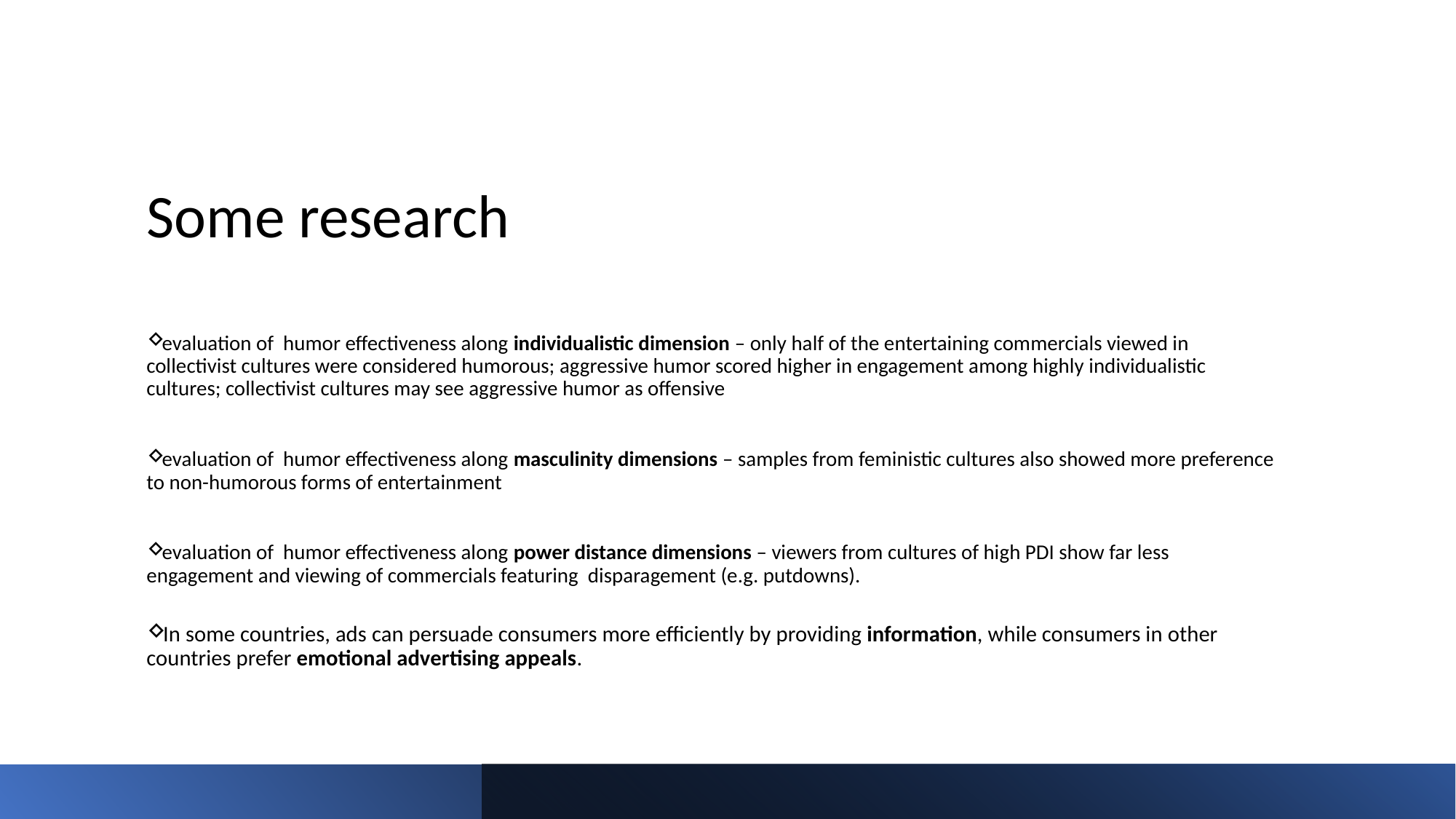

# Some research

evaluation of  humor effectiveness along individualistic dimension – only half of the entertaining commercials viewed in collectivist cultures were considered humorous; aggressive humor scored higher in engagement among highly individualistic cultures; collectivist cultures may see aggressive humor as offensive

evaluation of  humor effectiveness along masculinity dimensions – samples from feministic cultures also showed more preference to non-humorous forms of entertainment

evaluation of  humor effectiveness along power distance dimensions – viewers from cultures of high PDI show far less engagement and viewing of commercials featuring  disparagement (e.g. putdowns).
In some countries, ads can persuade consumers more efficiently by providing information, while consumers in other countries prefer emotional advertising appeals.